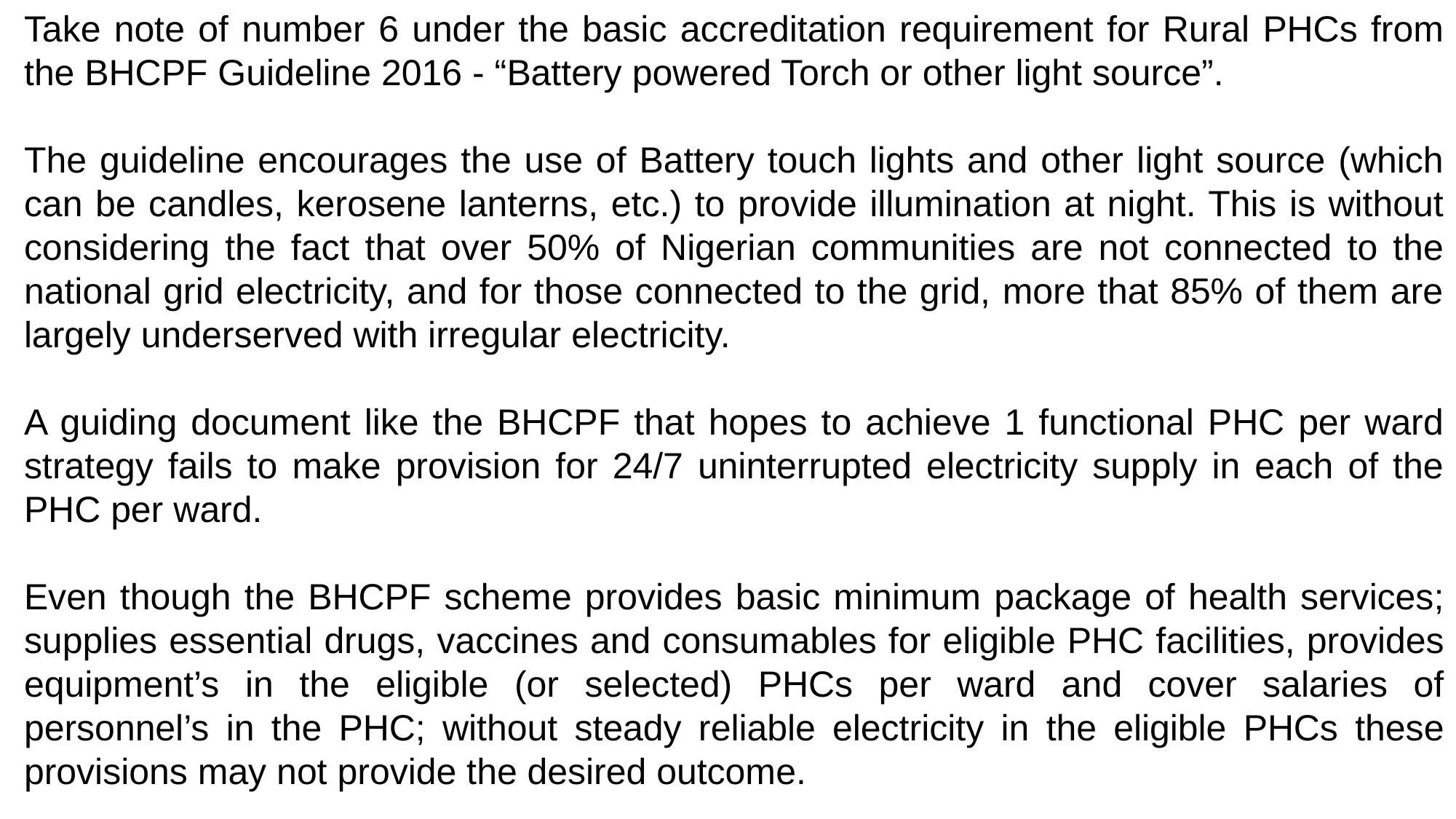

Take note of number 6 under the basic accreditation requirement for Rural PHCs from the BHCPF Guideline 2016 - “Battery powered Torch or other light source”.

The guideline encourages the use of Battery touch lights and other light source (which can be candles, kerosene lanterns, etc.) to provide illumination at night. This is without considering the fact that over 50% of Nigerian communities are not connected to the national grid electricity, and for those connected to the grid, more that 85% of them are largely underserved with irregular electricity.

A guiding document like the BHCPF that hopes to achieve 1 functional PHC per ward strategy fails to make provision for 24/7 uninterrupted electricity supply in each of the PHC per ward.

Even though the BHCPF scheme provides basic minimum package of health services; supplies essential drugs, vaccines and consumables for eligible PHC facilities, provides equipment’s in the eligible (or selected) PHCs per ward and cover salaries of personnel’s in the PHC; without steady reliable electricity in the eligible PHCs these provisions may not provide the desired outcome.